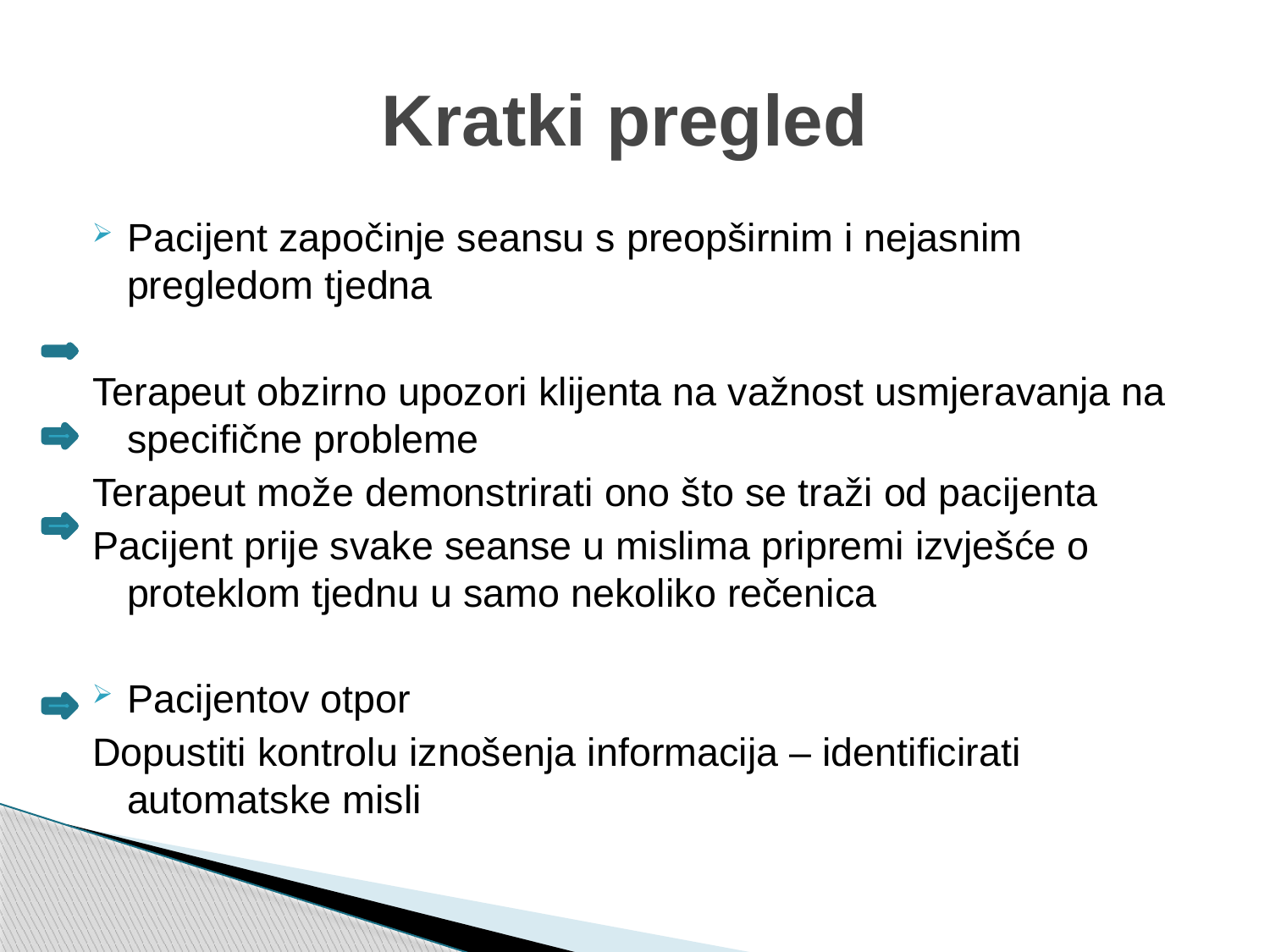

# Kratki pregled
Pacijent započinje seansu s preopširnim i nejasnim pregledom tjedna

Terapeut obzirno upozori klijenta na važnost usmjeravanja na specifične probleme
Terapeut može demonstrirati ono što se traži od pacijenta
Pacijent prije svake seanse u mislima pripremi izvješće o proteklom tjednu u samo nekoliko rečenica

Pacijentov otpor
Dopustiti kontrolu iznošenja informacija – identificirati automatske misli